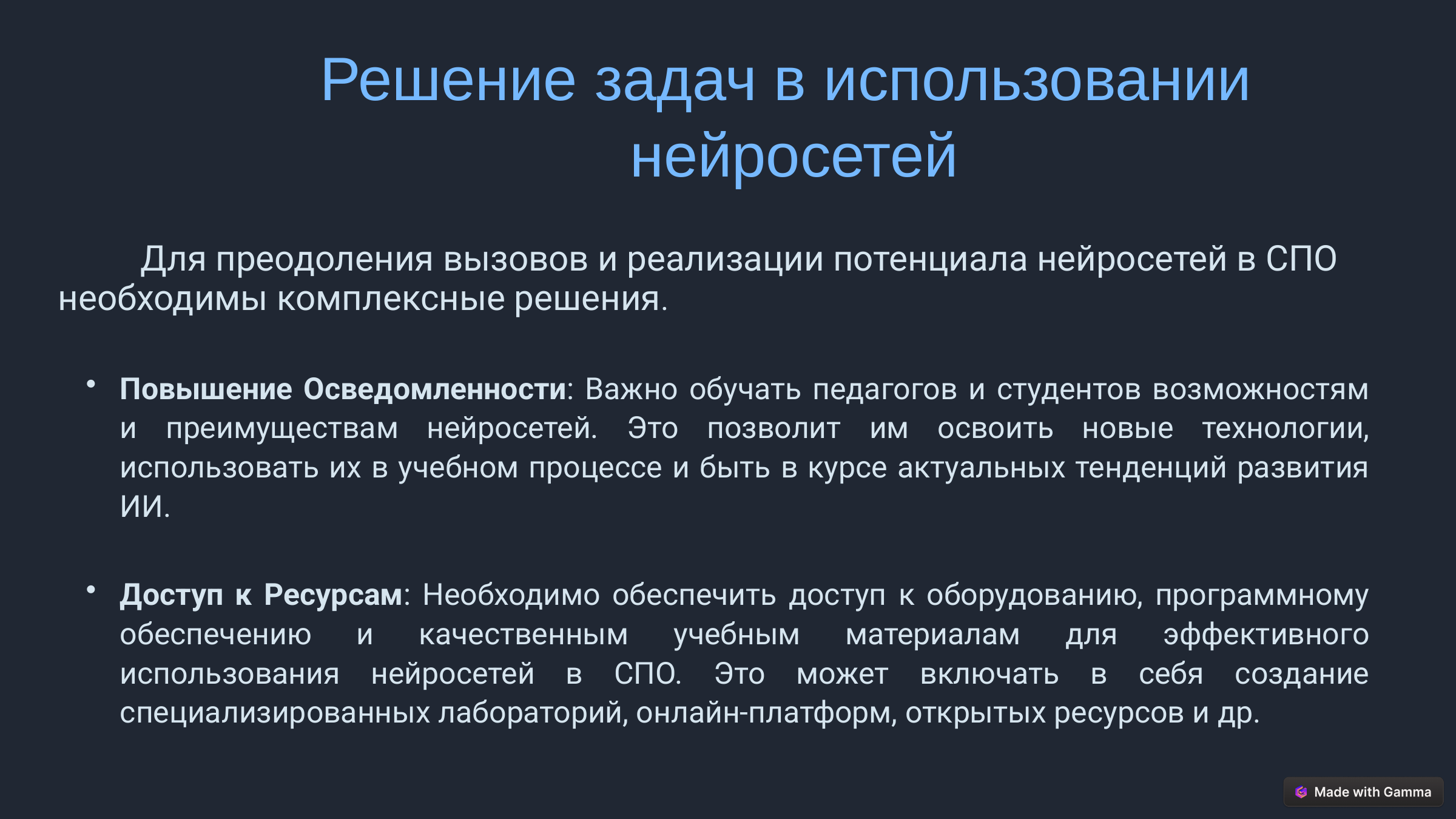

Решение задач в использовании
 нейросетей
	Для преодоления вызовов и реализации потенциала нейросетей в СПО
 необходимы комплексные решения.
Повышение Осведомленности: Важно обучать педагогов и студентов возможностям и преимуществам нейросетей. Это позволит им освоить новые технологии, использовать их в учебном процессе и быть в курсе актуальных тенденций развития ИИ.
Доступ к Ресурсам: Необходимо обеспечить доступ к оборудованию, программному обеспечению и качественным учебным материалам для эффективного использования нейросетей в СПО. Это может включать в себя создание специализированных лабораторий, онлайн-платформ, открытых ресурсов и др.